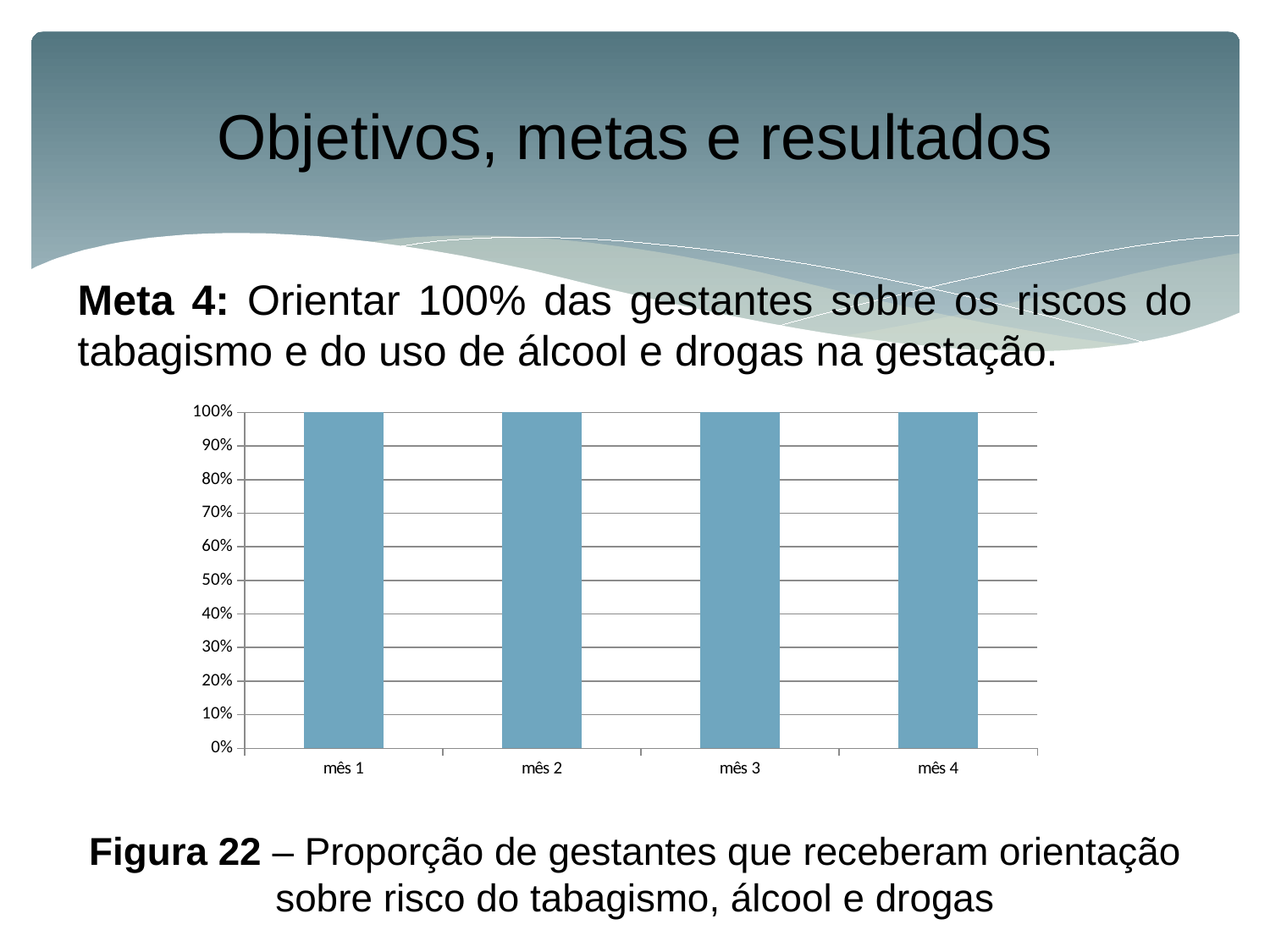

# Objetivos, metas e resultados
Meta 4: Orientar 100% das gestantes sobre os riscos do tabagismo e do uso de álcool e drogas na gestação.

Figura 22 – Proporção de gestantes que receberam orientação sobre risco do tabagismo, álcool e drogas

### Chart

| Category | Série 1 |
|---|---|
| mês 1 | 1.0 |
| mês 2 | 1.0 |
| mês 3 | 1.0 |
| mês 4 | 1.0 |